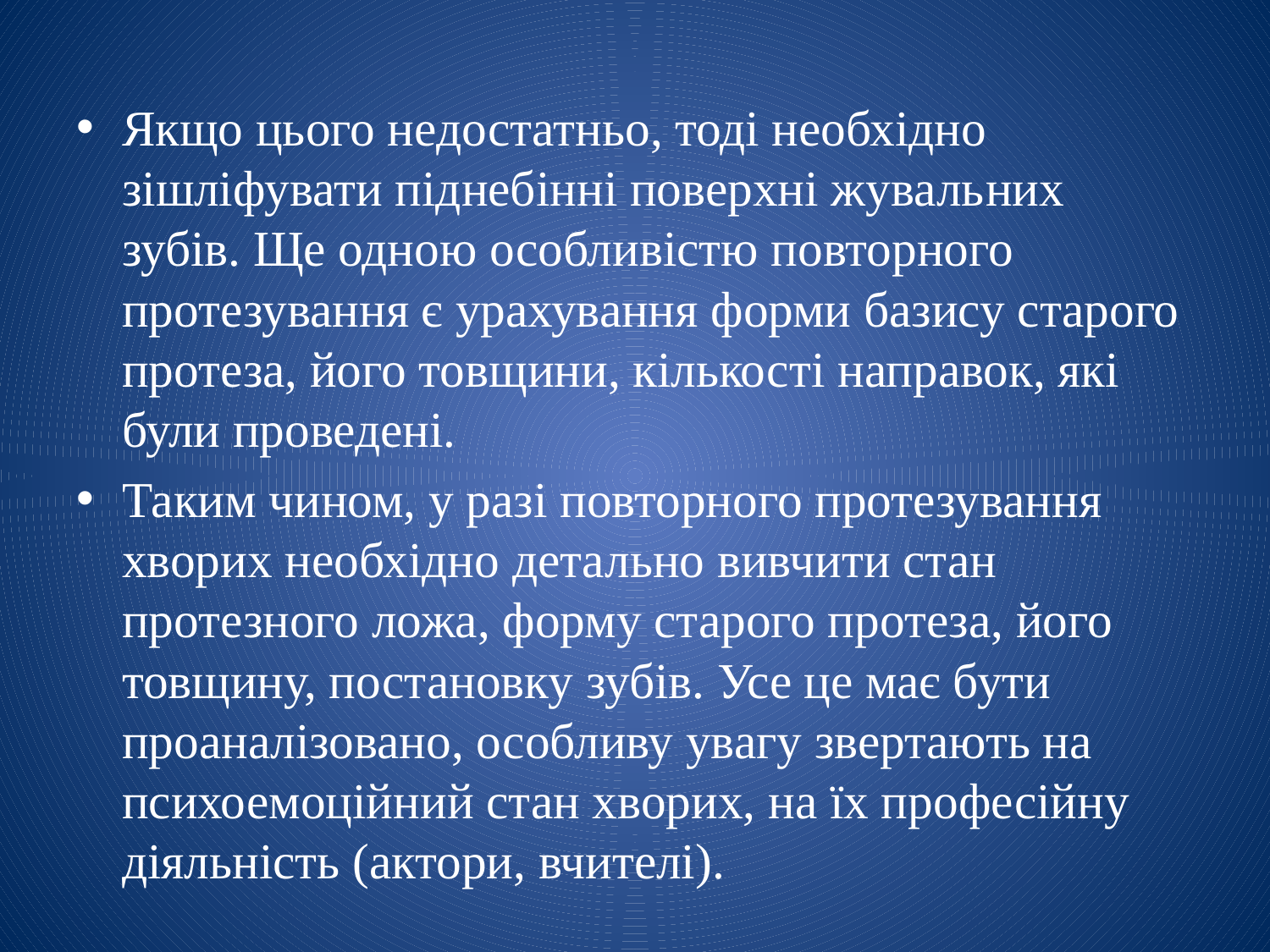

Якщо цього недостатньо, тоді необхідно зішліфувати піднебінні поверхні жуваль­них зубів. Ще одною особливістю повторного протезування є урахування форми базису старого протеза, його товщини, кількості направок, які були проведені.
Таким чином, у разі повторного протезування хворих необхідно детально вивчити стан протезного ложа, форму старого протеза, його товщину, постановку зубів. Усе це має бути проаналізовано, особливу увагу звертають на психо­емоційний стан хворих, на їх професійну діяльність (актори, вчителі).